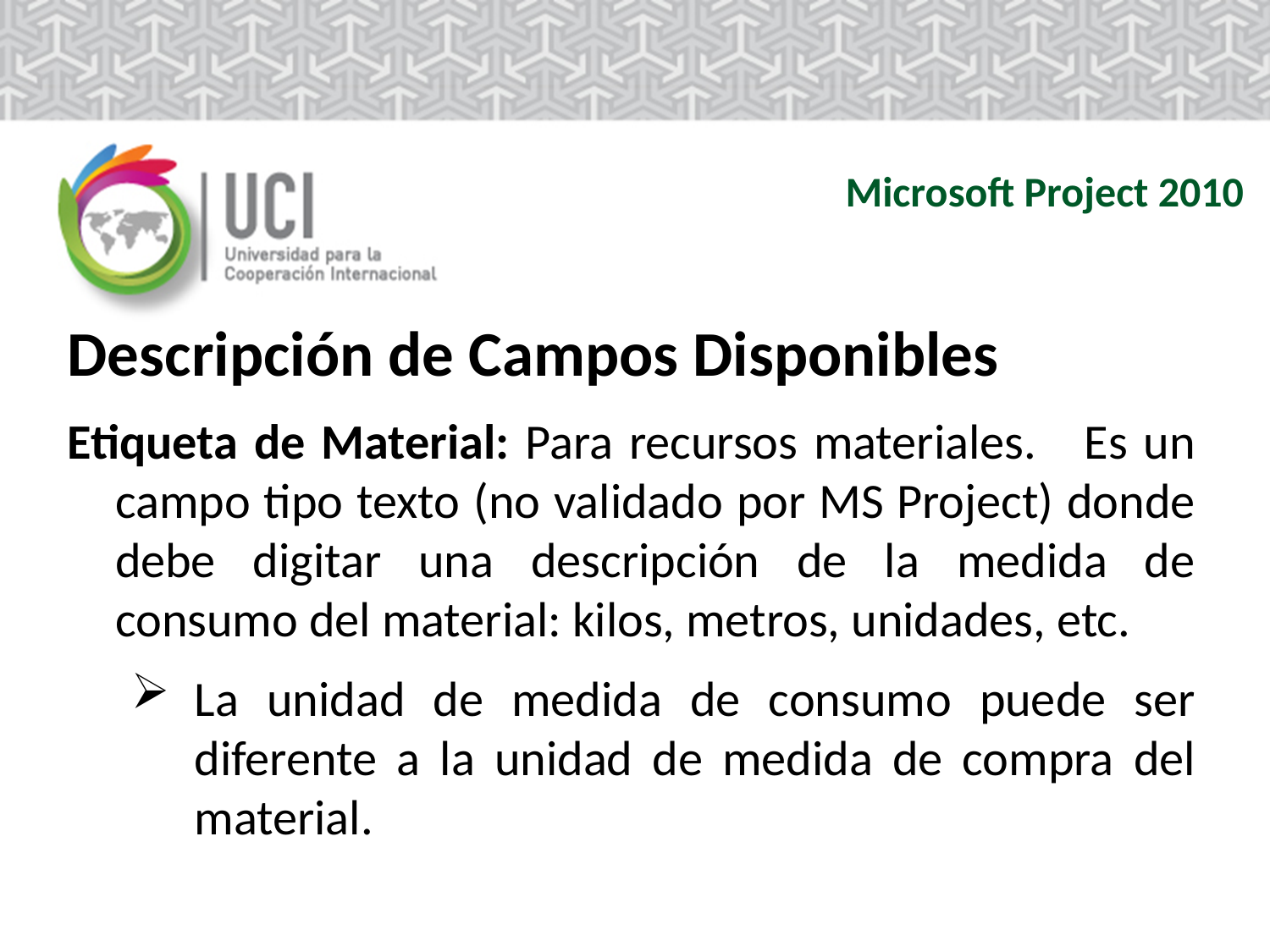

Microsoft Project 2010
Descripción de Campos Disponibles
Etiqueta de Material: Para recursos materiales.   Es un campo tipo texto (no validado por MS Project) donde debe digitar una descripción de la medida de consumo del material: kilos, metros, unidades, etc.
La unidad de medida de consumo puede ser diferente a la unidad de medida de compra del material.